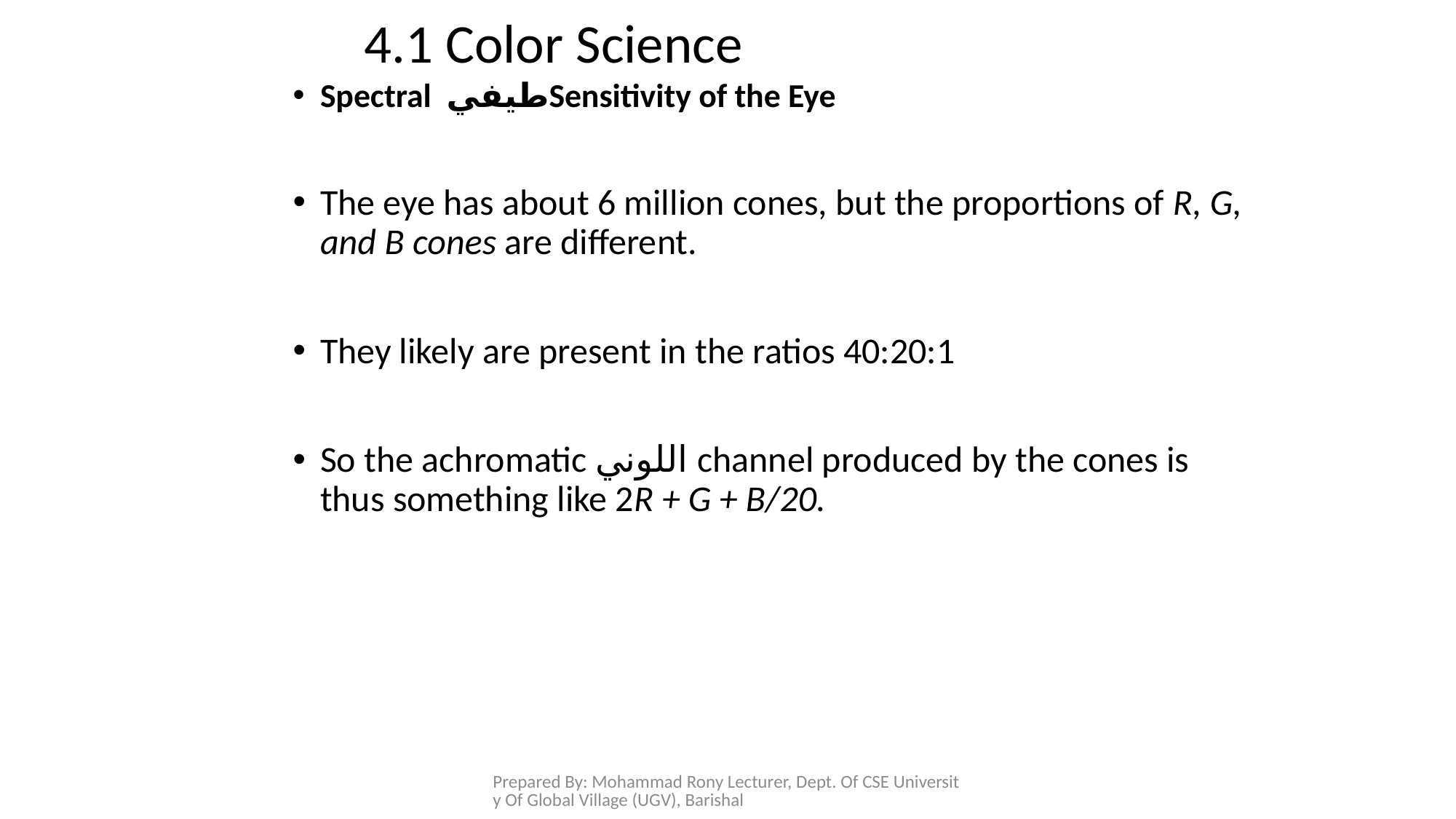

# 4.1 Color Science
Spectral  طيفيSensitivity of the Eye

The eye has about 6 million cones, but the proportions of R, G, and B cones are different.

They likely are present in the ratios 40:20:1

So the achromatic اللوني channel produced by the cones is thus something like 2R + G + B/20.

Prepared By: Mohammad Rony Lecturer, Dept. Of CSE University Of Global Village (UGV), Barishal